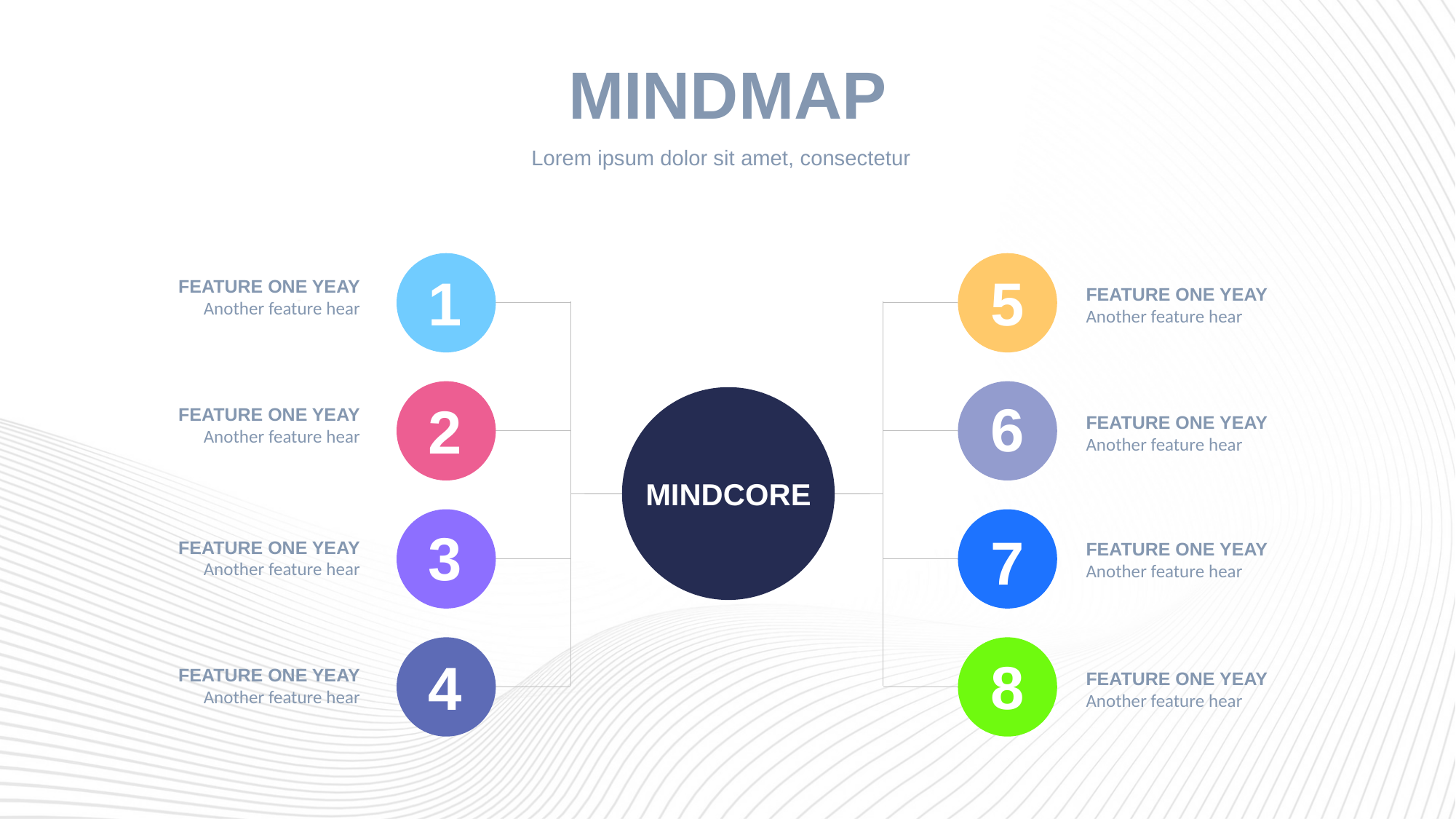

MINDMAP
Lorem ipsum dolor sit amet, consectetur

1

5
FEATURE ONE YEAY
Another feature hear
FEATURE ONE YEAY
Another feature hear

2

6

MINDCORE
FEATURE ONE YEAY
Another feature hear
FEATURE ONE YEAY
Another feature hear

3

7
FEATURE ONE YEAY
Another feature hear
FEATURE ONE YEAY
Another feature hear

4

8
FEATURE ONE YEAY
Another feature hear
FEATURE ONE YEAY
Another feature hear